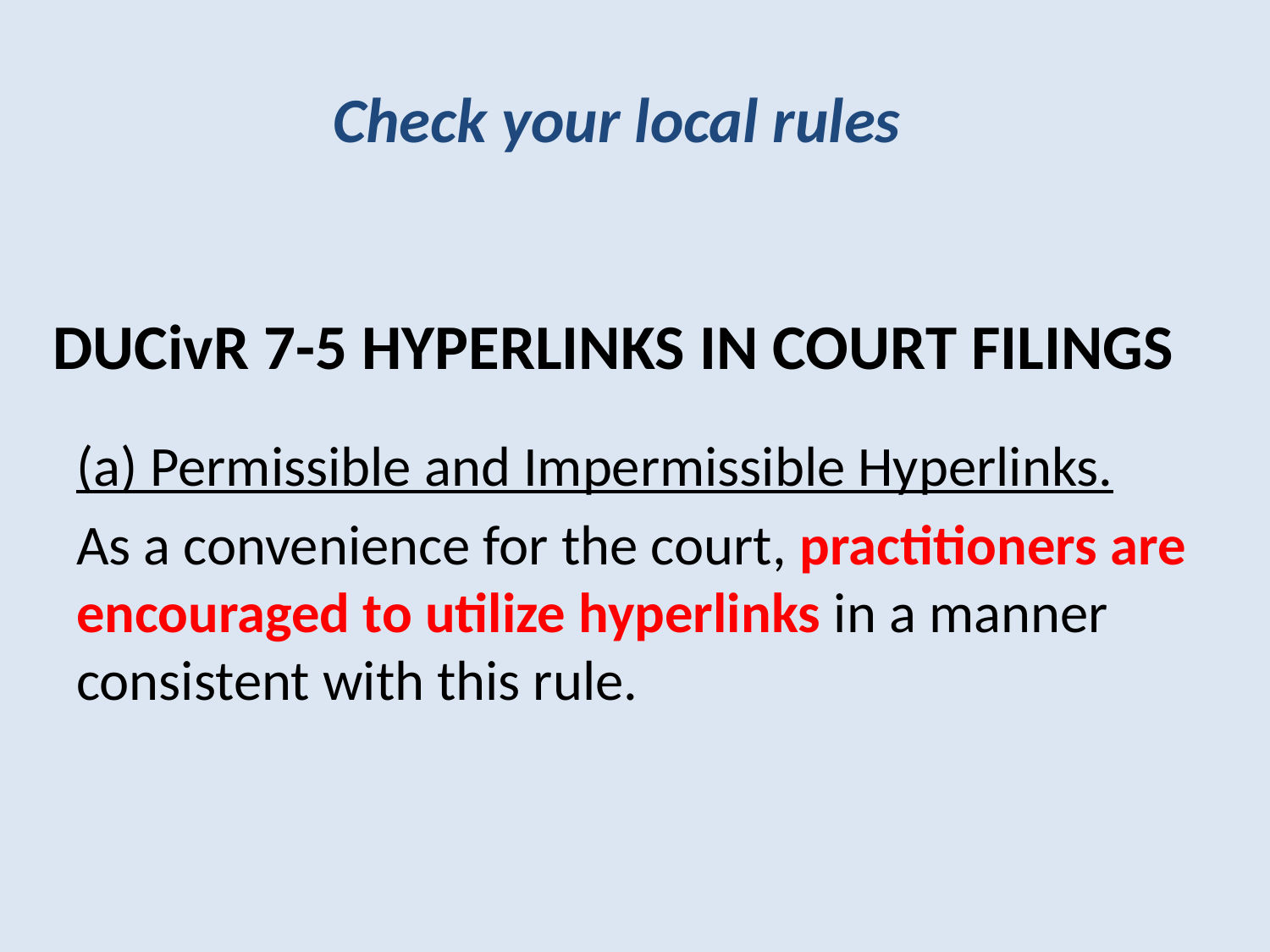

# Check your local rules
DUCivR 7-5 HYPERLINKS IN COURT FILINGS
(a) Permissible and Impermissible Hyperlinks.
As a convenience for the court, practitioners are encouraged to utilize hyperlinks in a manner consistent with this rule.